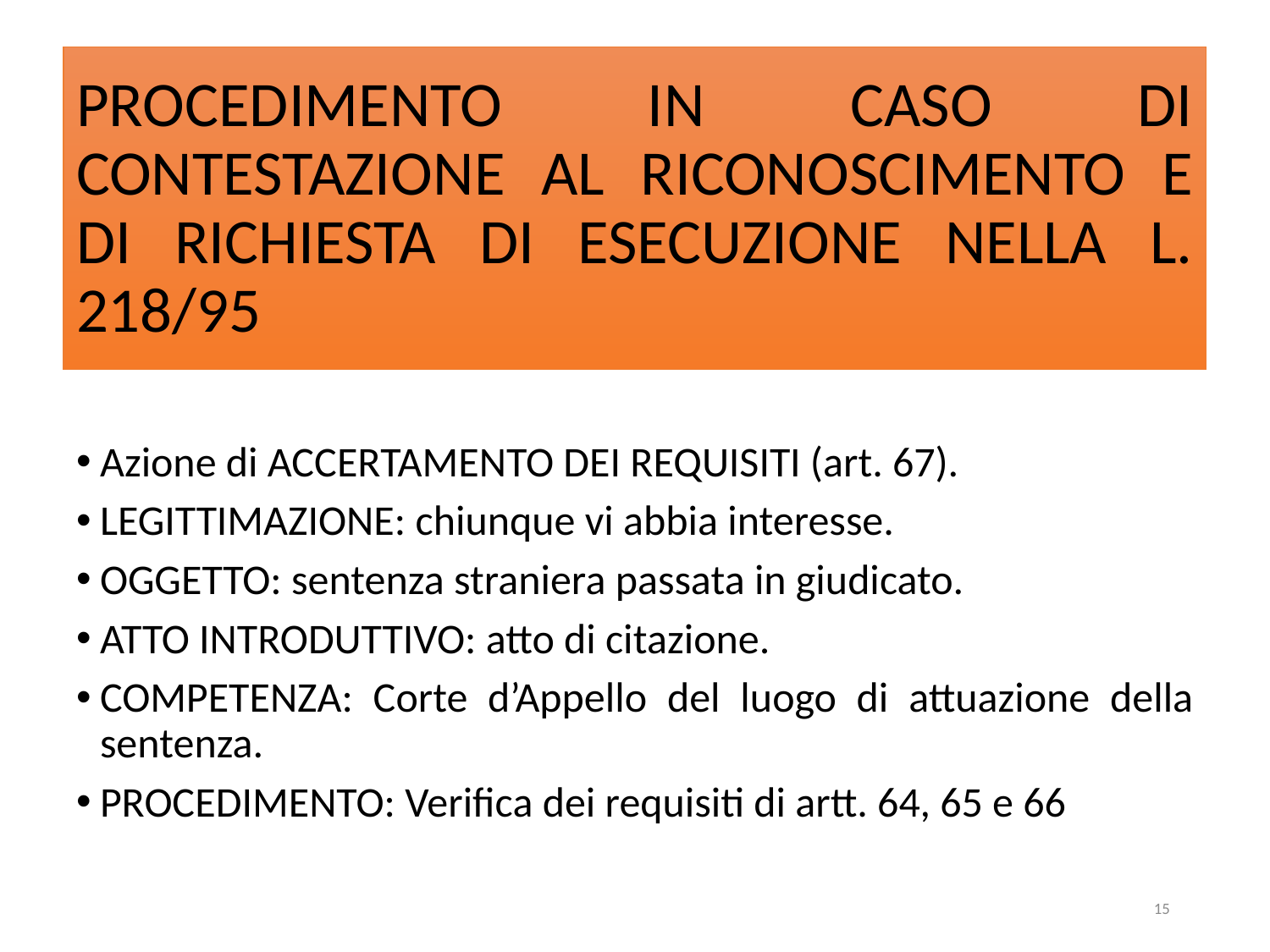

# PROCEDIMENTO IN CASO DI CONTESTAZIONE AL RICONOSCIMENTO E DI RICHIESTA DI ESECUZIONE NELLA L. 218/95

Azione di ACCERTAMENTO DEI REQUISITI (art. 67).
LEGITTIMAZIONE: chiunque vi abbia interesse.
OGGETTO: sentenza straniera passata in giudicato.
ATTO INTRODUTTIVO: atto di citazione.
COMPETENZA: Corte d’Appello del luogo di attuazione della sentenza.
PROCEDIMENTO: Verifica dei requisiti di artt. 64, 65 e 66

15